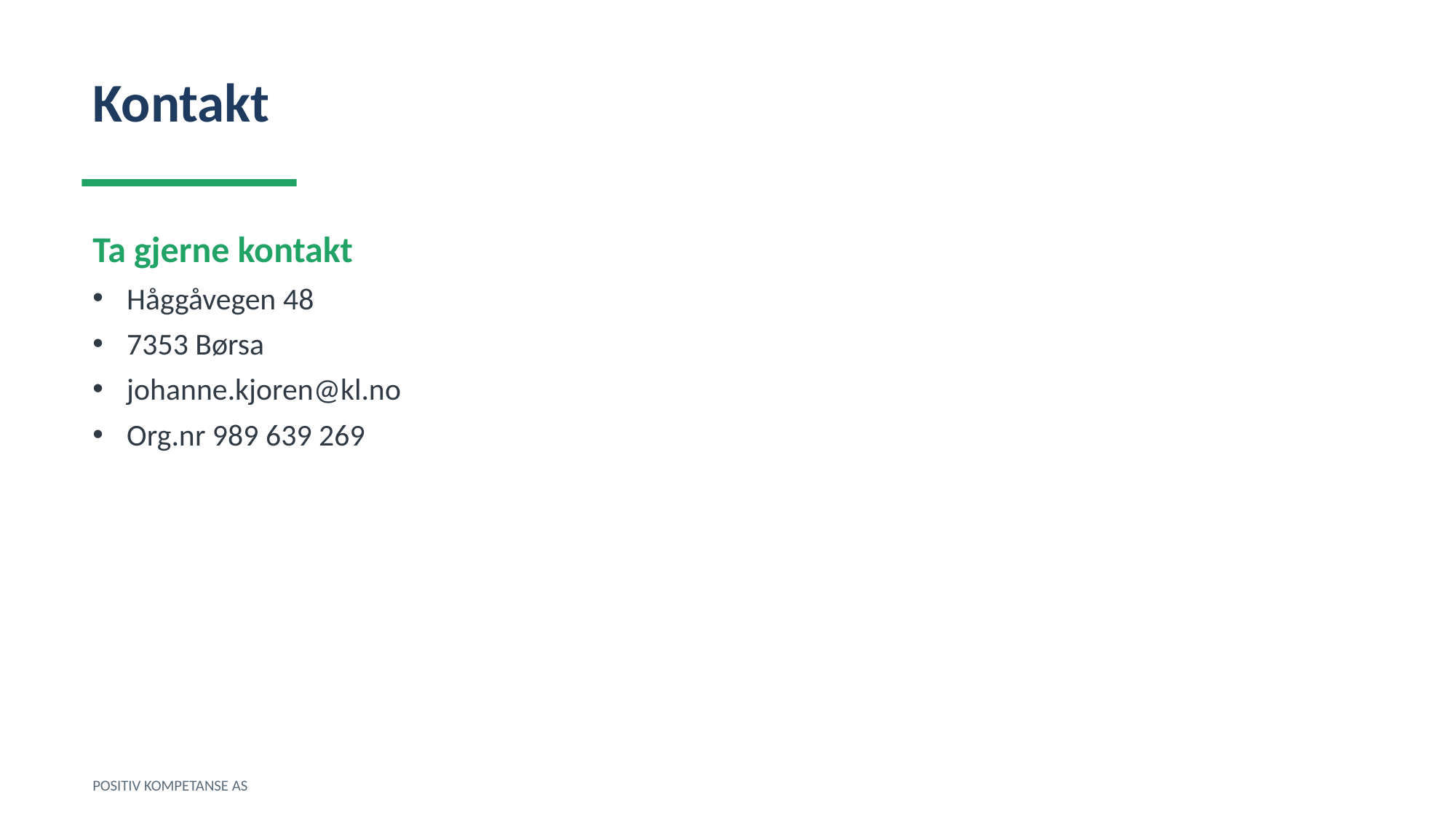

Kontakt

Ta gjerne kontakt
Håggåvegen 48
7353 Børsa
johanne.kjoren@kl.no
Org.nr 989 639 269
POSITIV KOMPETANSE AS